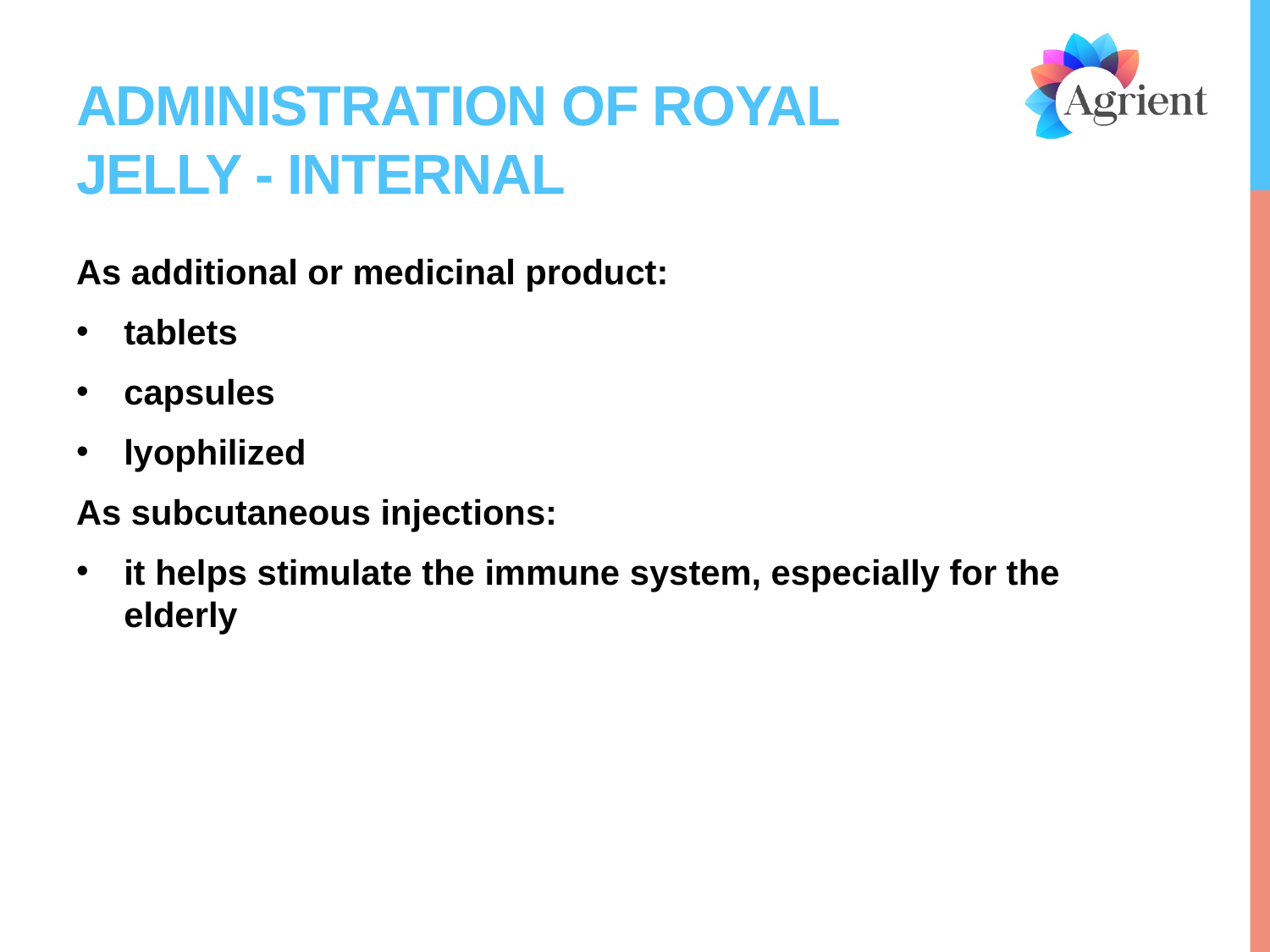

# Administration of royal jelly - Internal
As additional or medicinal product:
tablets
capsules
lyophilized
As subcutaneous injections:
it helps stimulate the immune system, especially for the elderly